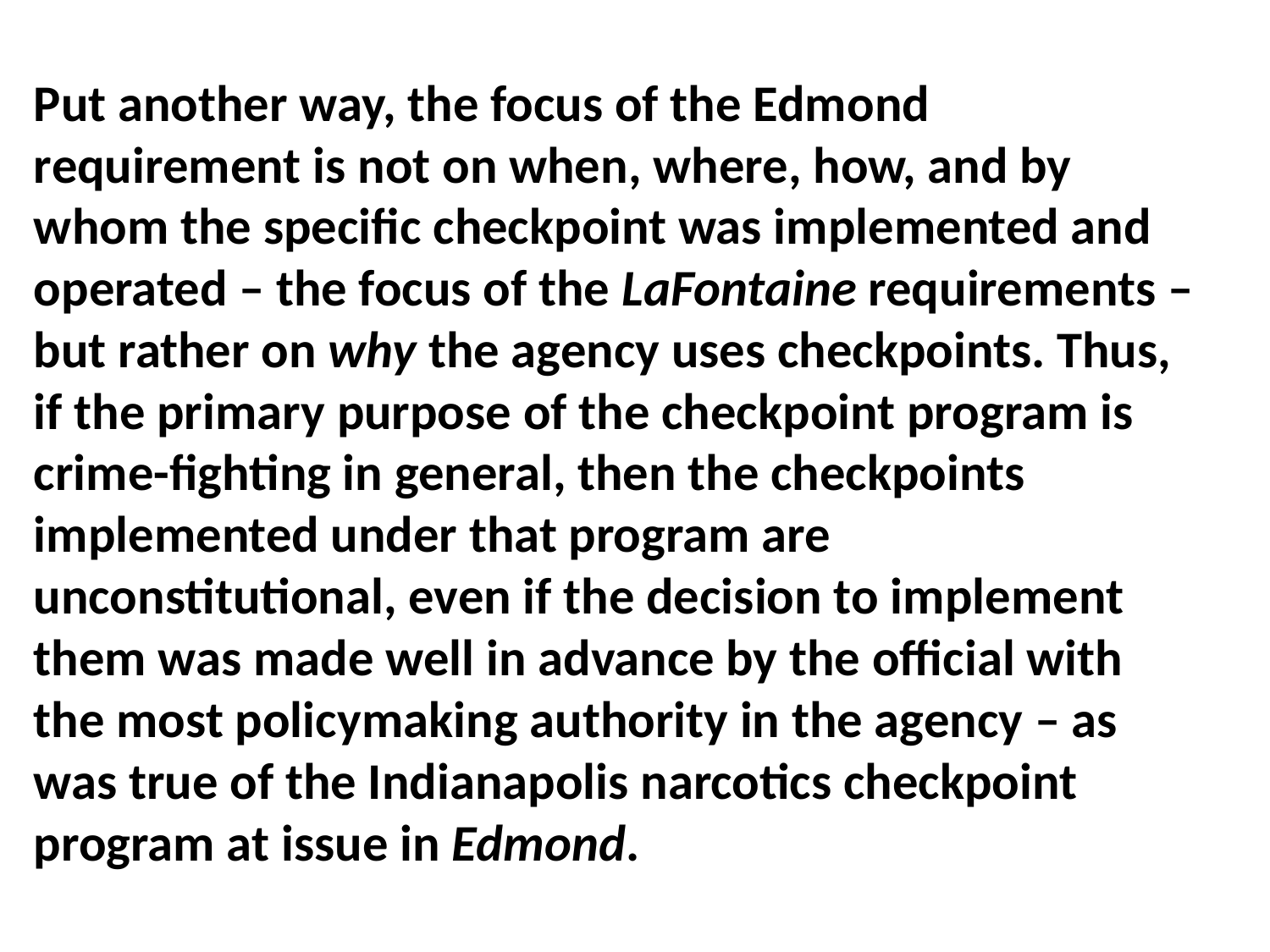

#
Put another way, the focus of the Edmond requirement is not on when, where, how, and by whom the specific checkpoint was implemented and operated – the focus of the LaFontaine requirements – but rather on why the agency uses checkpoints. Thus, if the primary purpose of the checkpoint program is crime-fighting in general, then the checkpoints implemented under that program are unconstitutional, even if the decision to implement them was made well in advance by the official with the most policymaking authority in the agency – as was true of the Indianapolis narcotics checkpoint program at issue in Edmond.